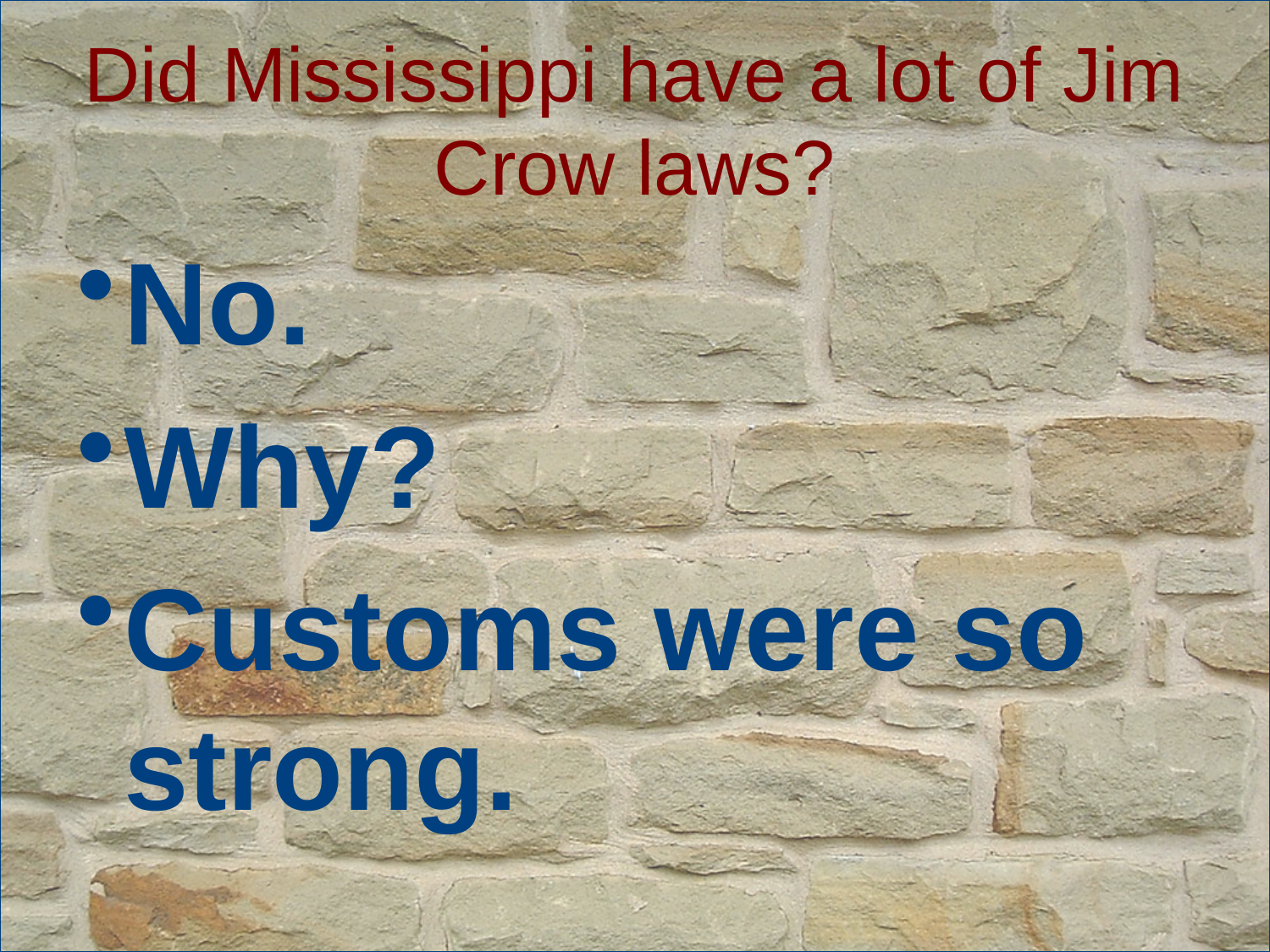

# Did Mississippi have a lot of Jim Crow laws?
No.
Why?
Customs were so strong.